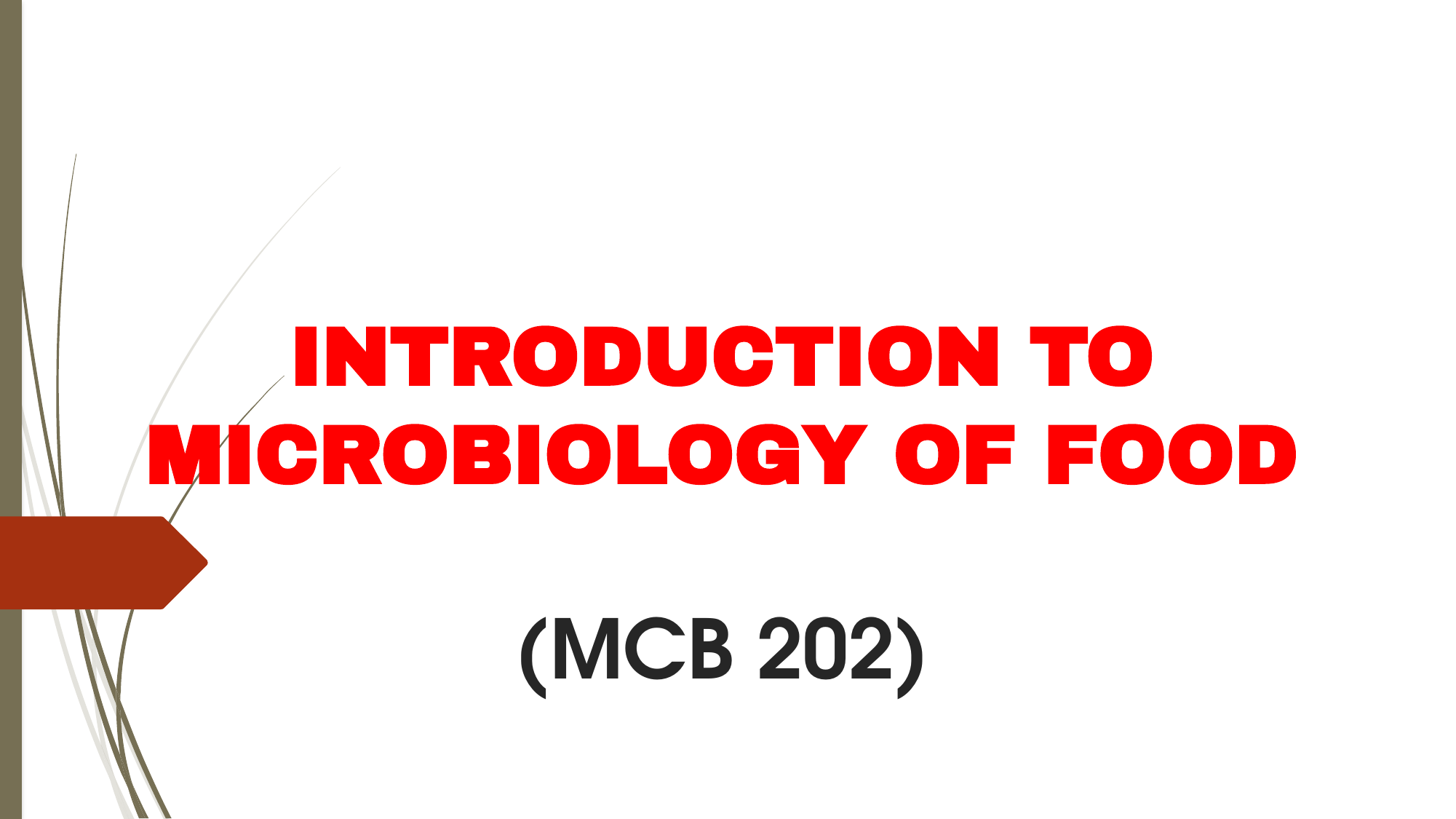

# introduction to MICROBIOLOGY OF FOOD (MCB 202)